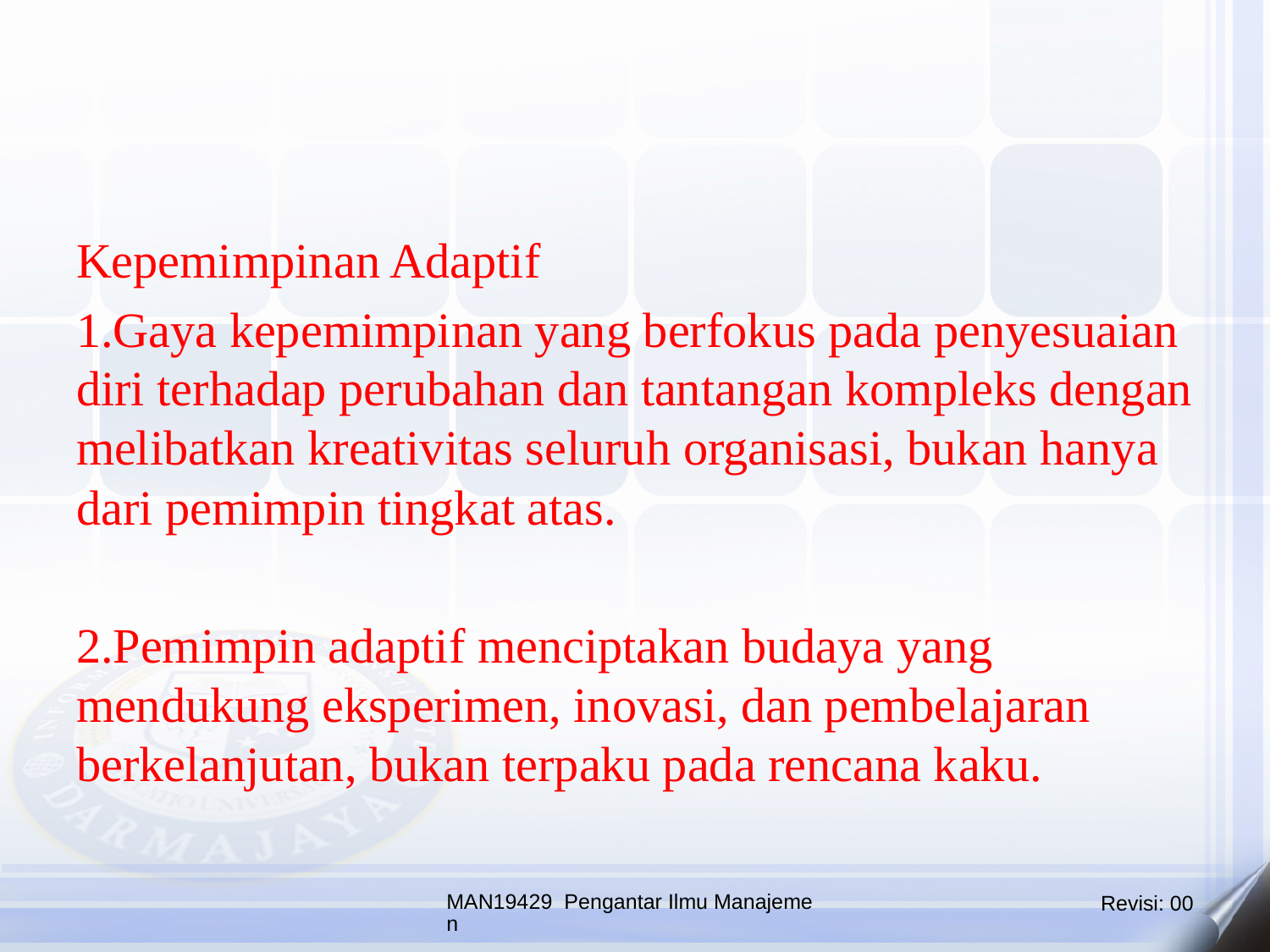

Kepemimpinan Adaptif
1.Gaya kepemimpinan yang berfokus pada penyesuaian diri terhadap perubahan dan tantangan kompleks dengan melibatkan kreativitas seluruh organisasi, bukan hanya dari pemimpin tingkat atas.

2.Pemimpin adaptif menciptakan budaya yang mendukung eksperimen, inovasi, dan pembelajaran berkelanjutan, bukan terpaku pada rencana kaku.

MAN19429  Pengantar Ilmu Manajemen